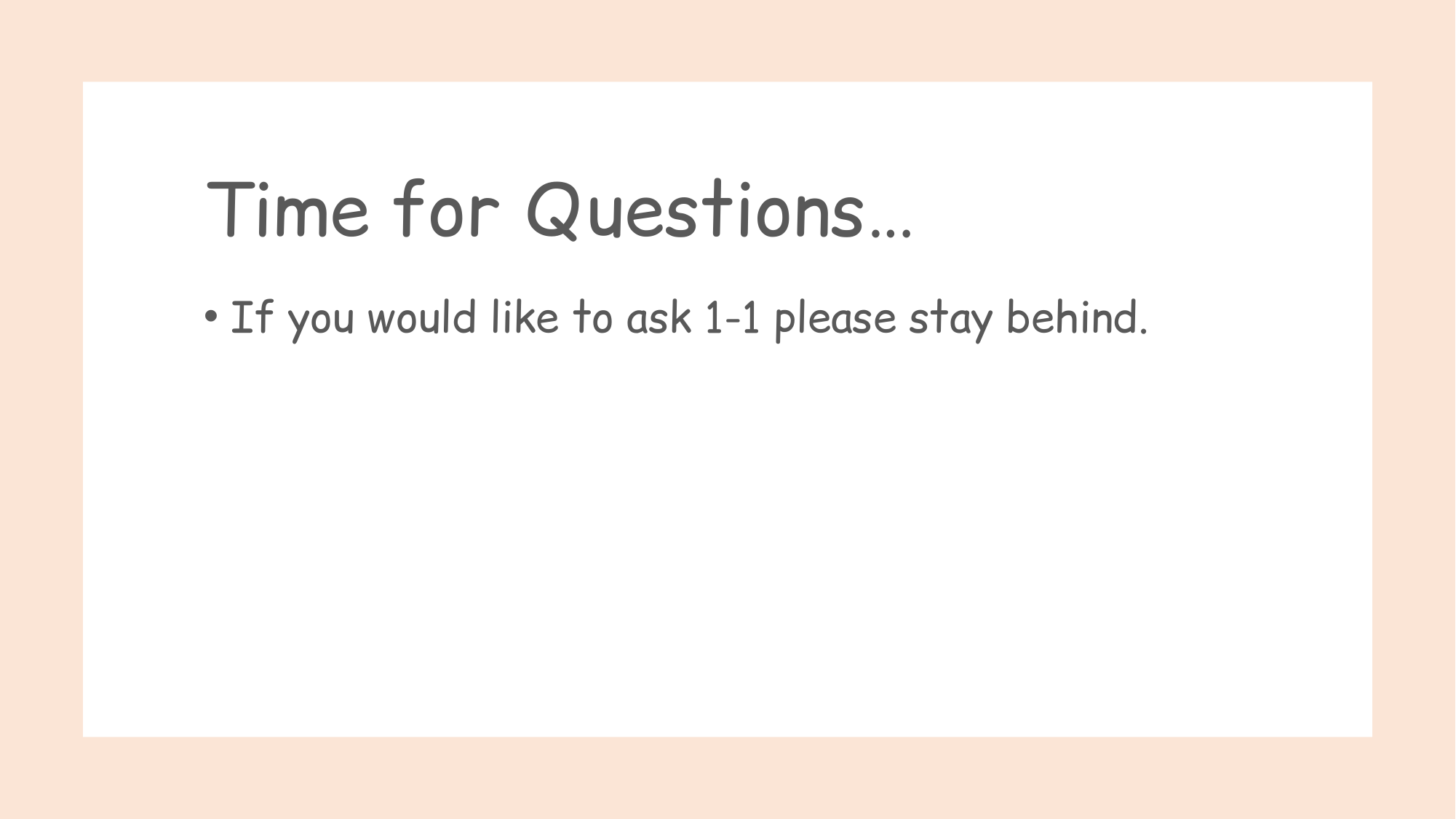

# Time for Questions…
If you would like to ask 1-1 please stay behind.